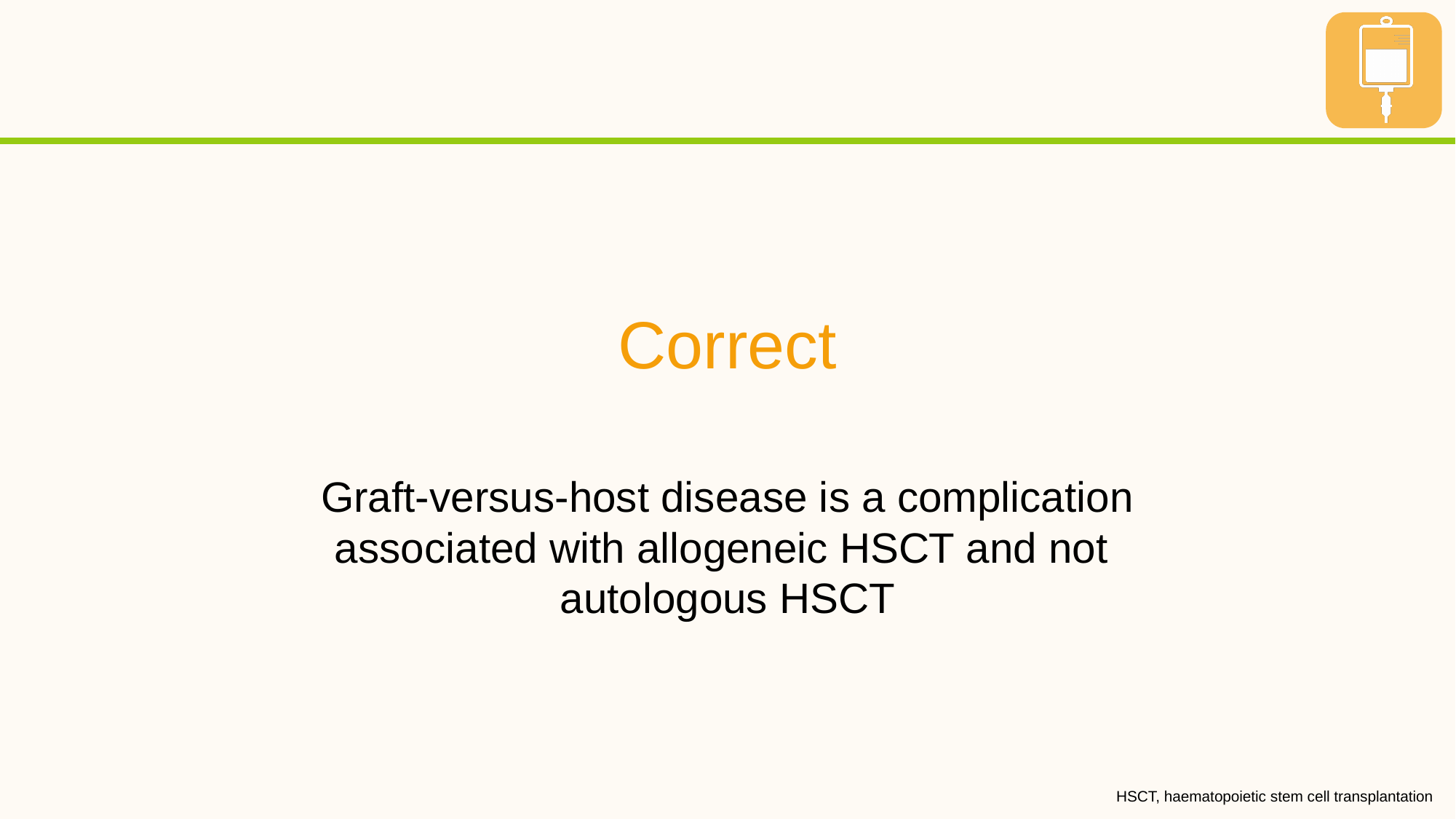

Correct
Graft-versus-host disease is a complication associated with allogeneic HSCT and not  autologous HSCT

HSCT, haematopoietic stem cell transplantation